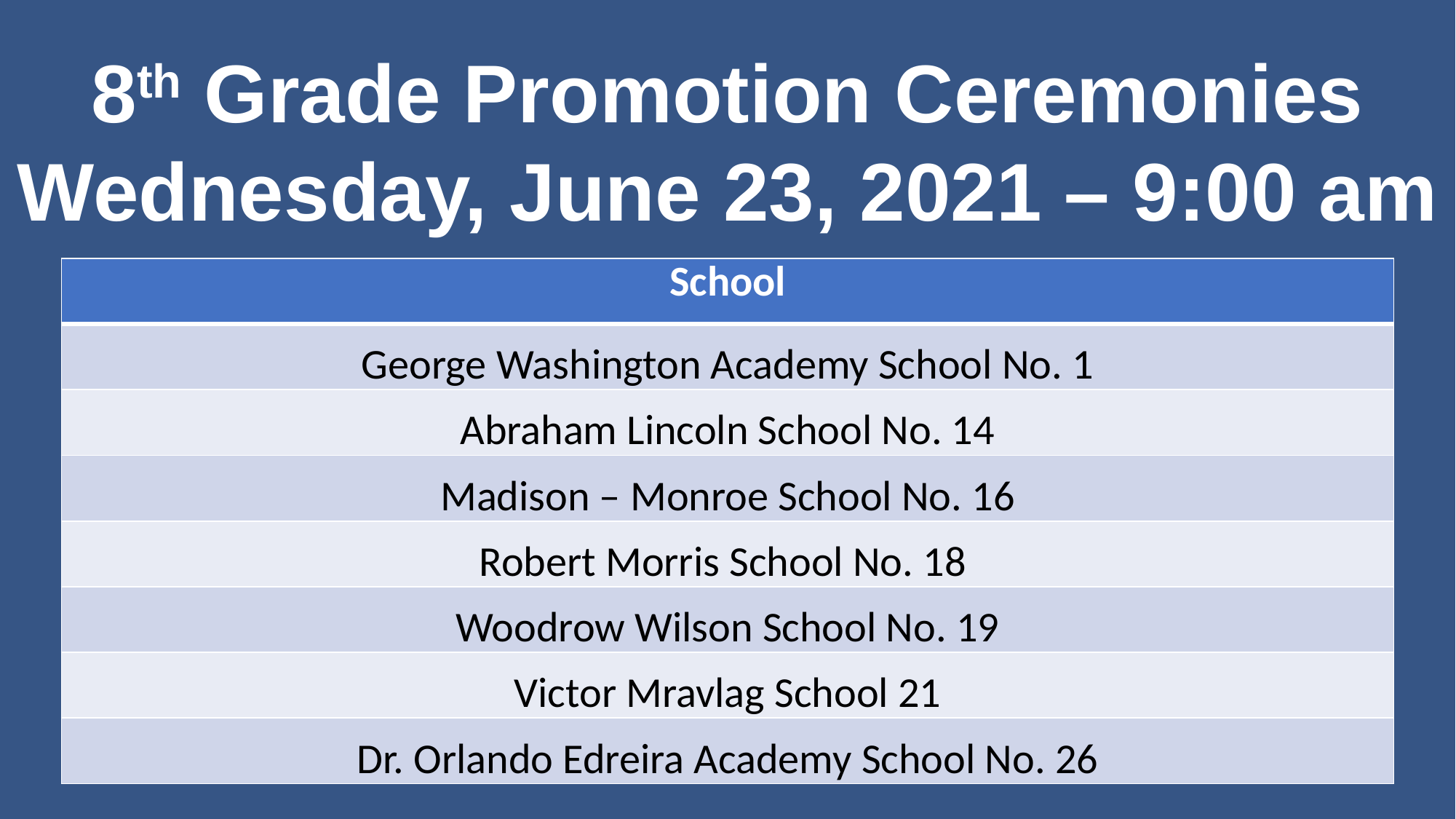

8th Grade Promotion Ceremonies
Wednesday, June 23, 2021 – 9:00 am
| School |
| --- |
| George Washington Academy School No. 1 |
| Abraham Lincoln School No. 14 |
| Madison – Monroe School No. 16 |
| Robert Morris School No. 18 |
| Woodrow Wilson School No. 19 |
| Victor Mravlag School 21 |
| Dr. Orlando Edreira Academy School No. 26 |